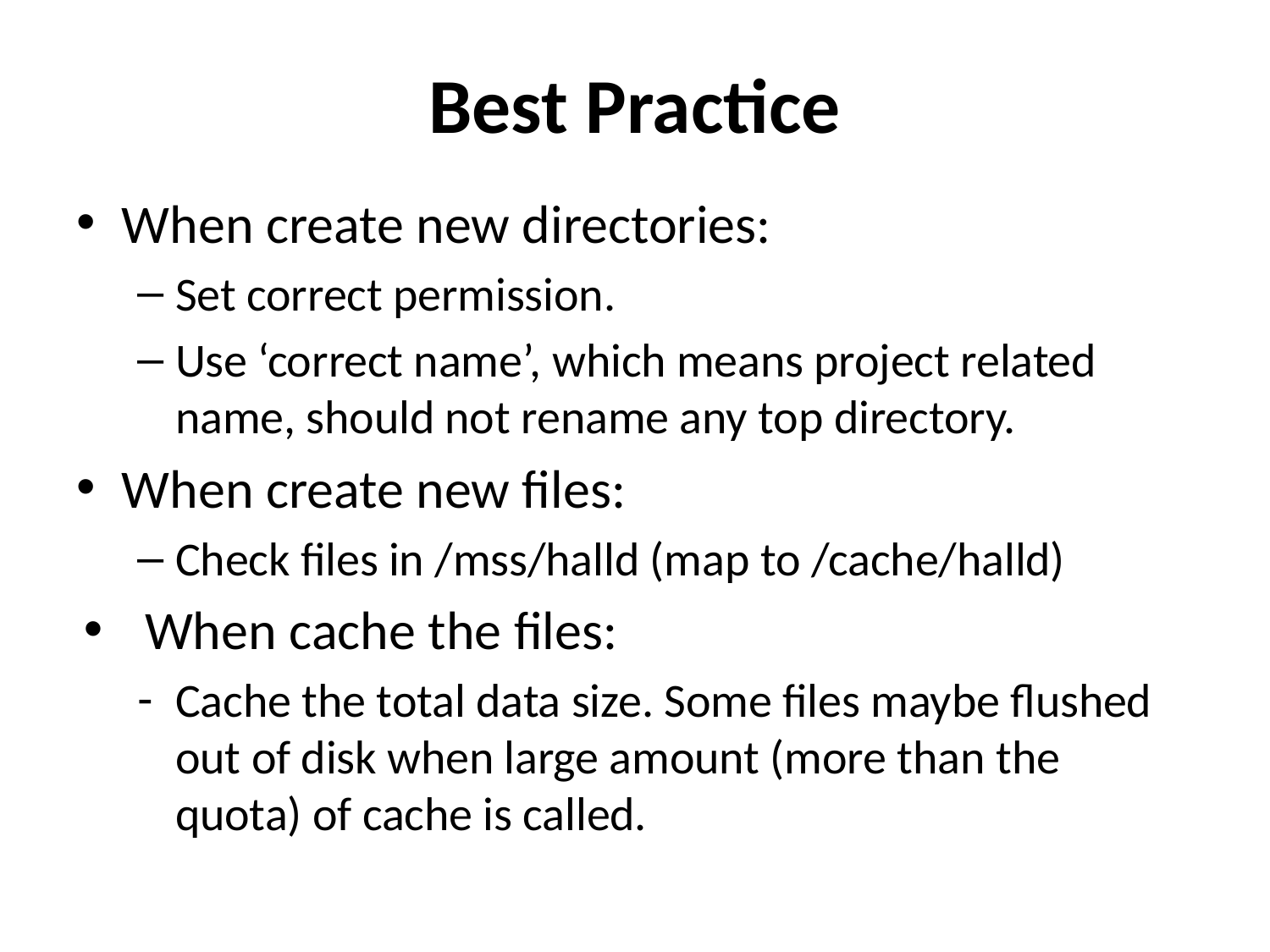

# Best Practice
When create new directories:
Set correct permission.
Use ‘correct name’, which means project related name, should not rename any top directory.
When create new files:
Check files in /mss/halld (map to /cache/halld)
When cache the files:
Cache the total data size. Some files maybe flushed out of disk when large amount (more than the quota) of cache is called.